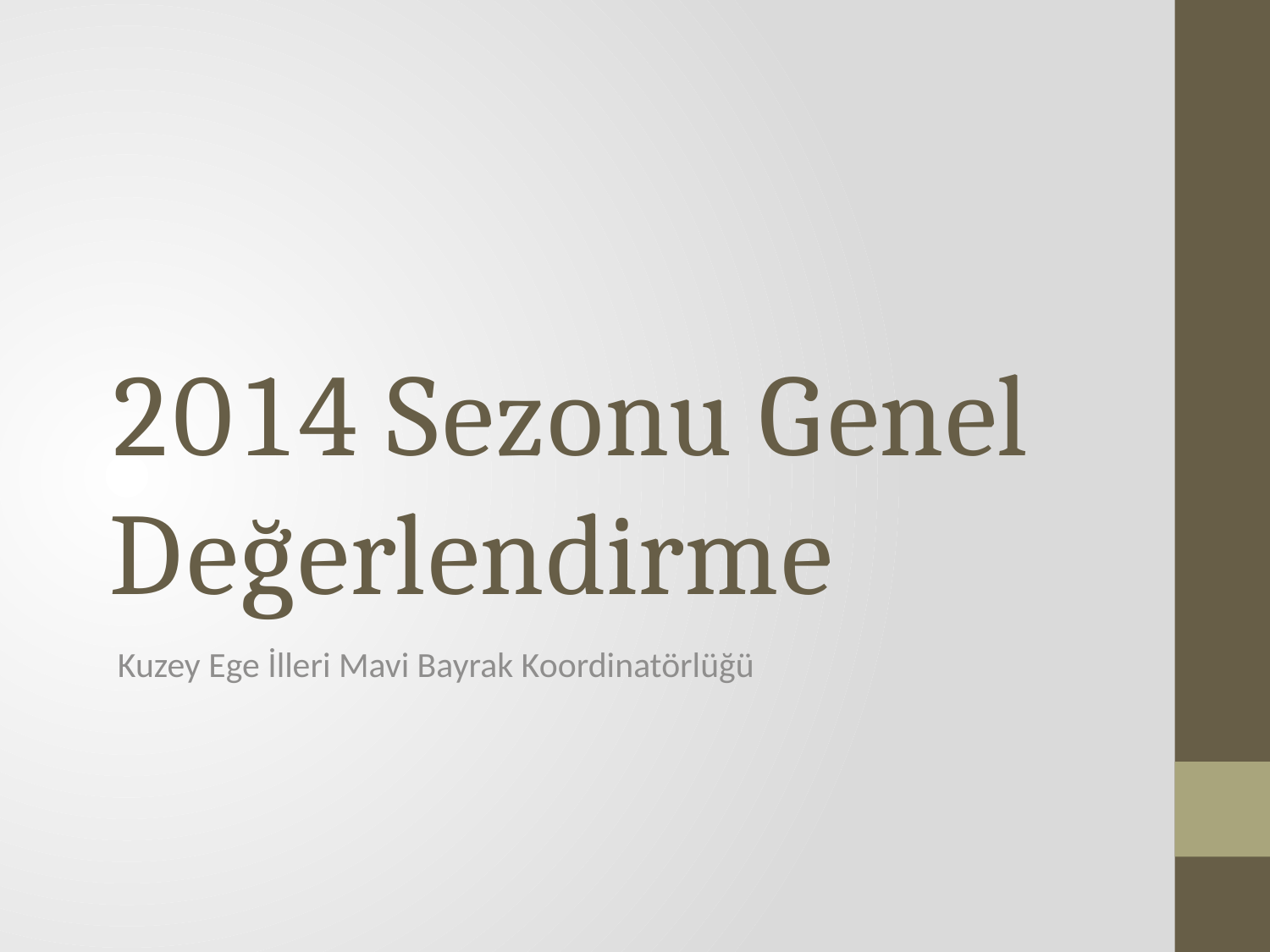

# 2014 Sezonu Genel Değerlendirme
Kuzey Ege İlleri Mavi Bayrak Koordinatörlüğü